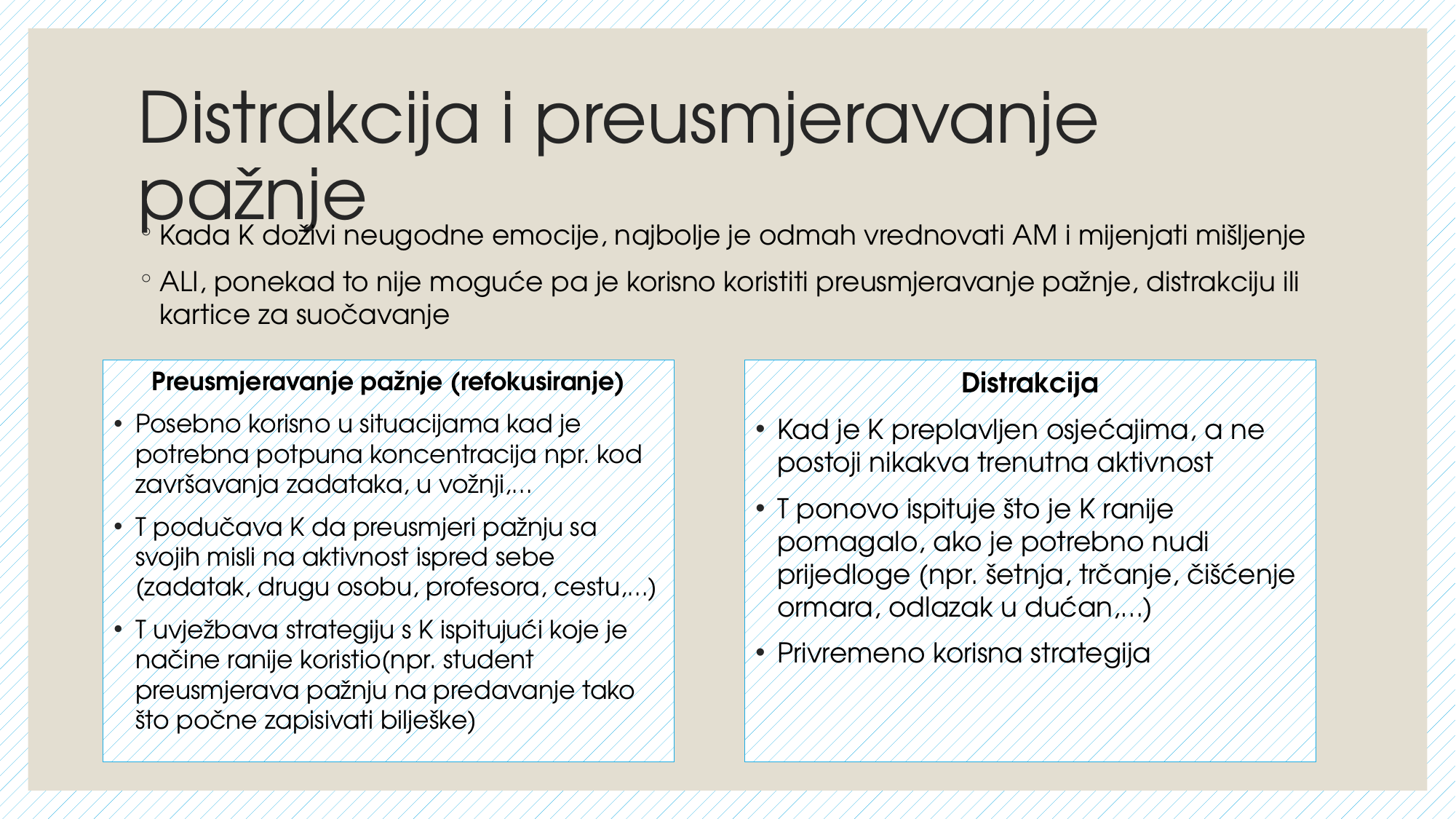

# Distrakcija i preusmjeravanje pažnje
Kada K doživi neugodne emocije, najbolje je odmah vrednovati AM i mijenjati mišljenje
ALI, ponekad to nije moguće pa je korisno koristiti preusmjeravanje pažnje, distrakciju ili kartice za suočavanje
Preusmjeravanje pažnje (refokusiranje)
Posebno korisno u situacijama kad je potrebna potpuna koncentracija npr. kod završavanja zadataka, u vožnji,…
T podučava K da preusmjeri pažnju sa svojih misli na aktivnost ispred sebe (zadatak, drugu osobu, profesora, cestu,…)
T uvježbava strategiju s K ispitujući koje je načine ranije koristio(npr. student preusmjerava pažnju na predavanje tako što počne zapisivati bilješke)
Distrakcija
Kad je K preplavljen osjećajima, a ne postoji nikakva trenutna aktivnost
T ponovo ispituje što je K ranije pomagalo, ako je potrebno nudi prijedloge (npr. šetnja, trčanje, čišćenje ormara, odlazak u dućan,…)
Privremeno korisna strategija